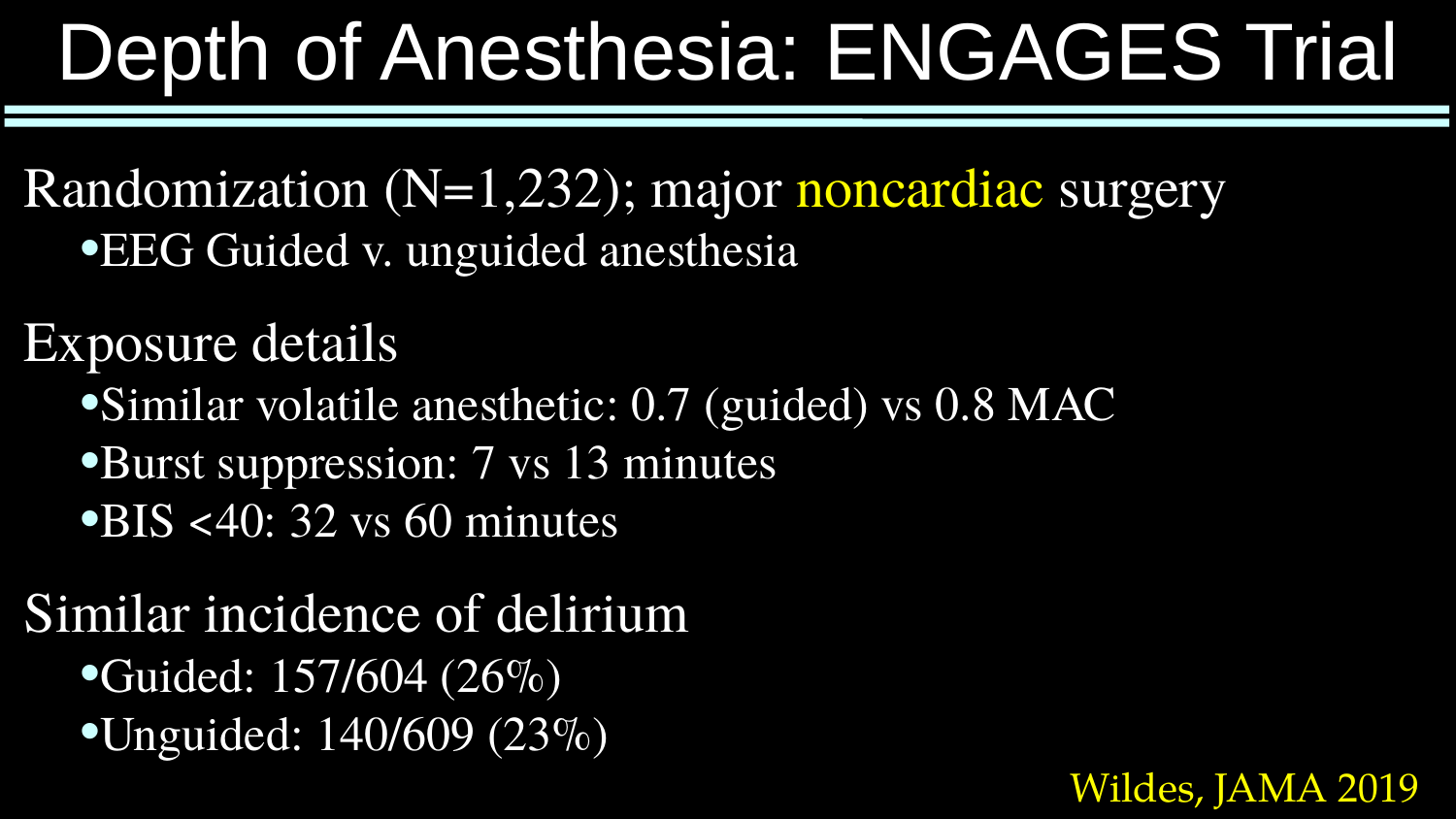

# Depth of Anesthesia: ENGAGES Trial
Randomization (N=1,232); major noncardiac surgery
EEG Guided v. unguided anesthesia
Exposure details
Similar volatile anesthetic: 0.7 (guided) vs 0.8 MAC
Burst suppression: 7 vs 13 minutes
BIS <40: 32 vs 60 minutes
Similar incidence of delirium
Guided: 157/604 (26%)
Unguided: 140/609 (23%)

Wildes, JAMA 2019